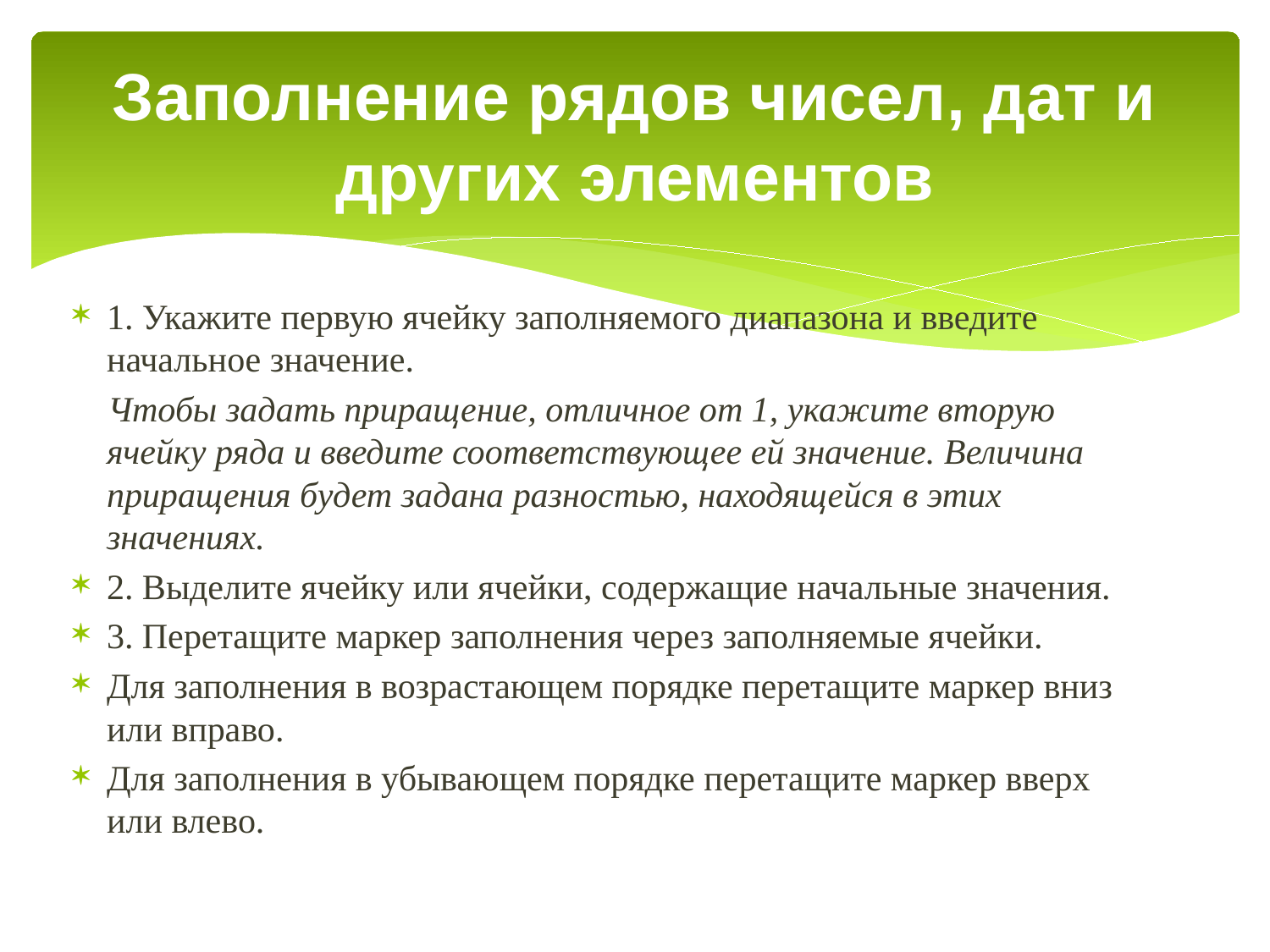

# Заполнение рядов чисел, дат и других элементов
1. Укажите первую ячейку заполняемого диапазона и введите начальное значение.
    Чтобы задать приращение, отличное от 1, укажите вторую ячейку ряда и введите соответствующее ей значение. Величина приращения будет задана разностью, находящейся в этих значениях.
2. Выделите ячейку или ячейки, содержащие начальные значения.
3. Перетащите маркер заполнения через заполняемые ячейки.
Для заполнения в возрастающем порядке перетащите маркер вниз или вправо.
Для заполнения в убывающем порядке перетащите маркер вверх или влево.